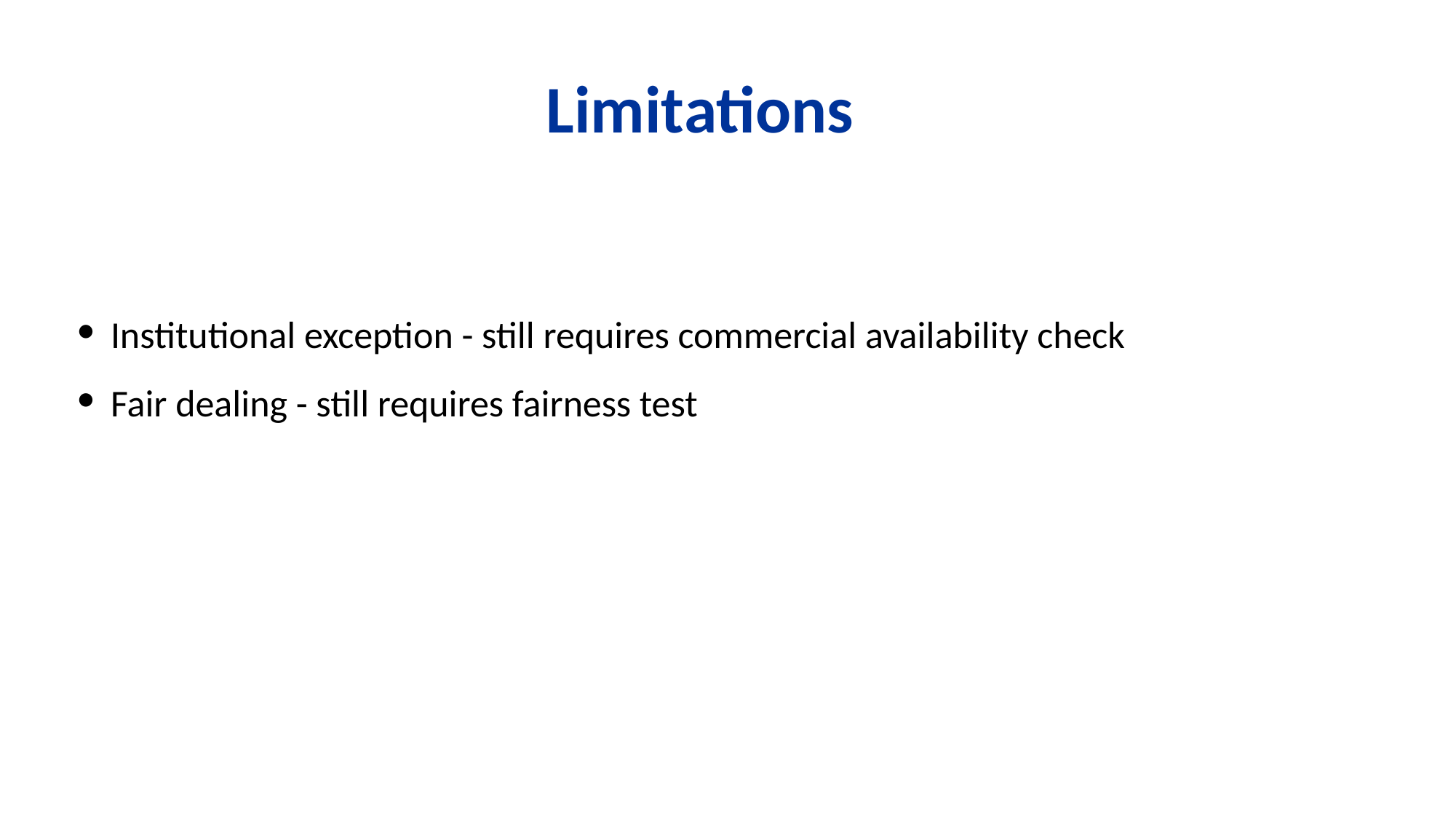

Limitations
Institutional exception - still requires commercial availability check
Fair dealing - still requires fairness test